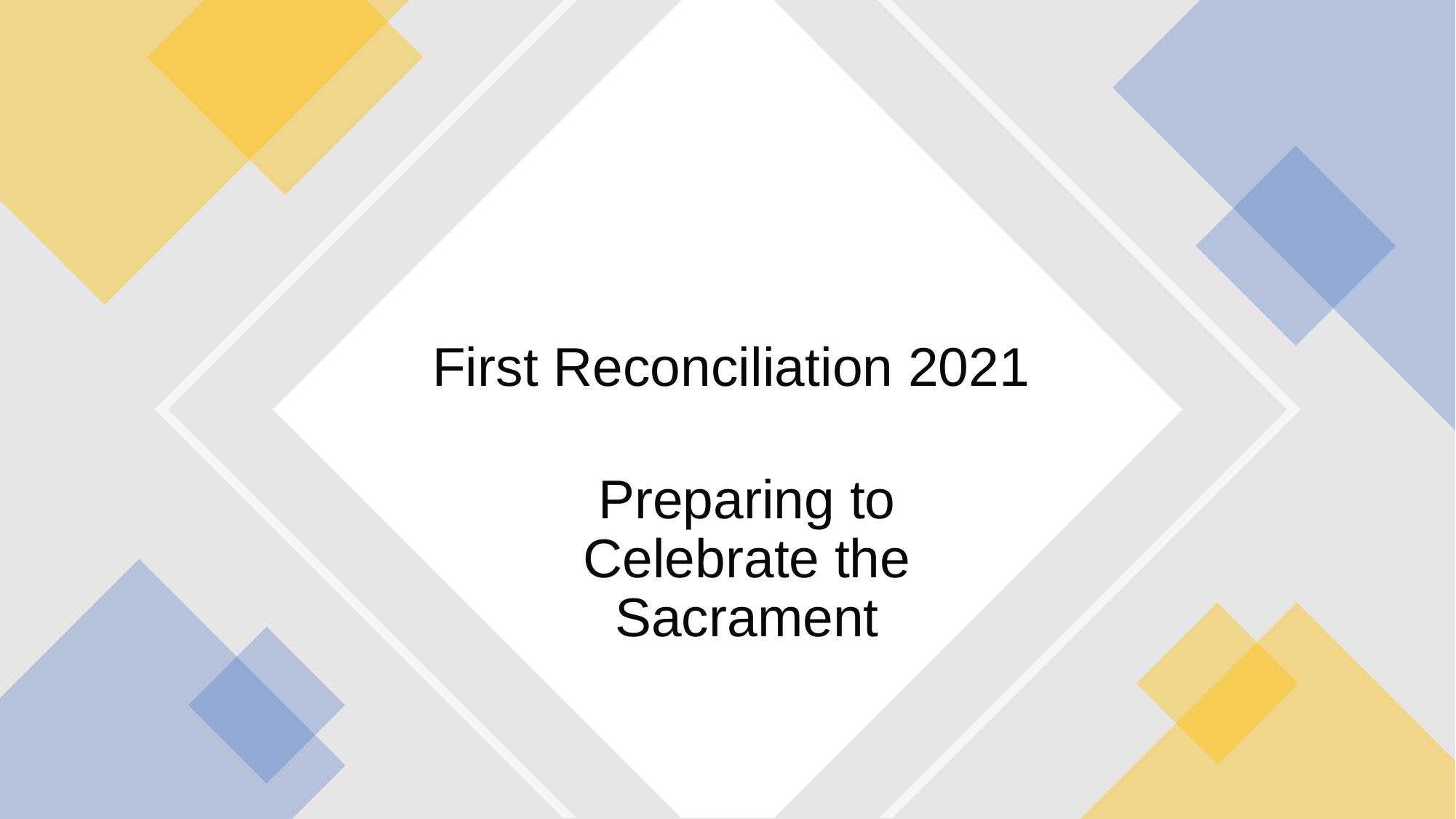

# First Reconciliation 2021
Preparing to Celebrate the Sacrament